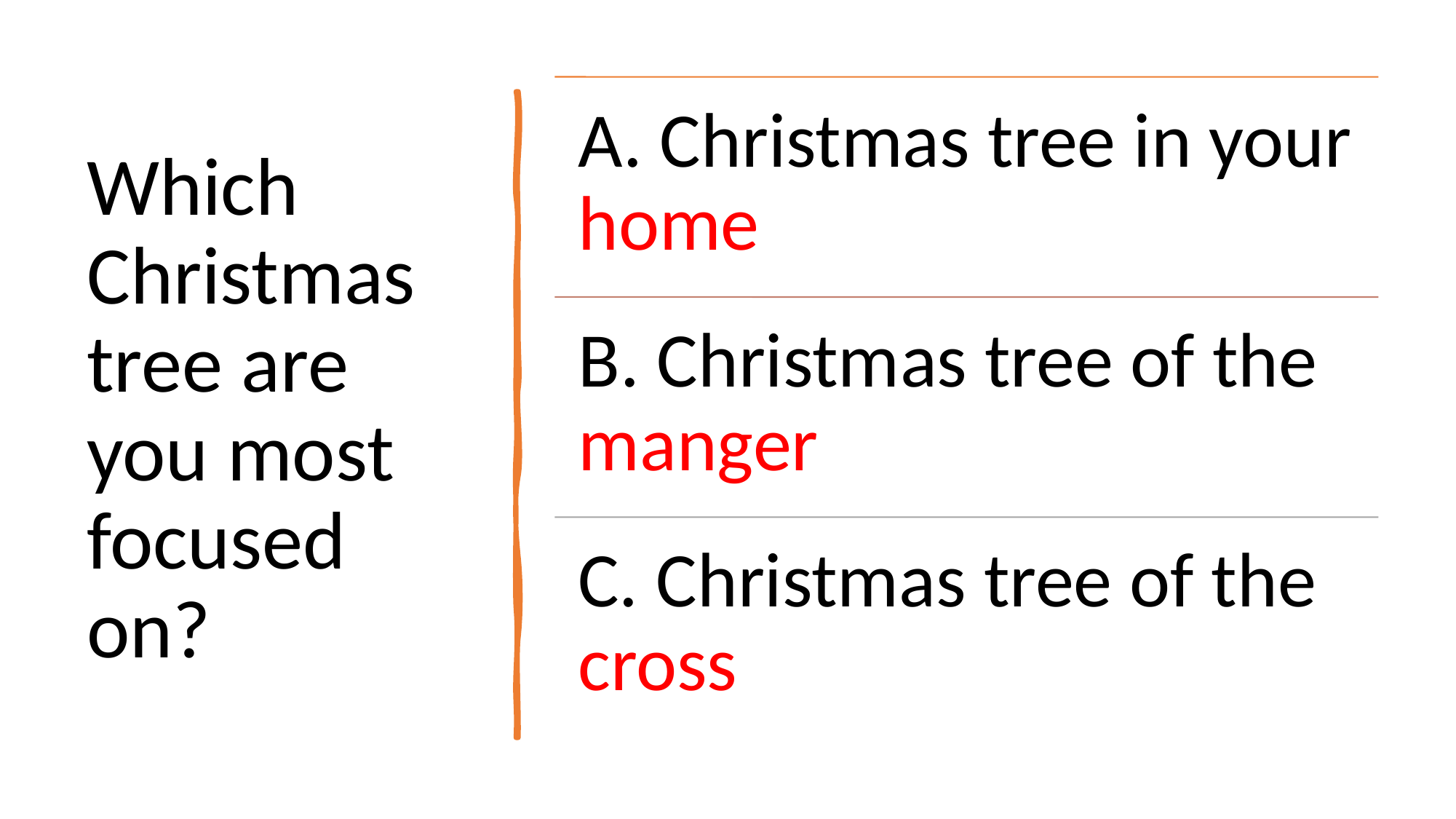

A. Christmas tree in your home
B. Christmas tree of the manger
C. Christmas tree of the cross
# Which Christmas tree are you most focused on?